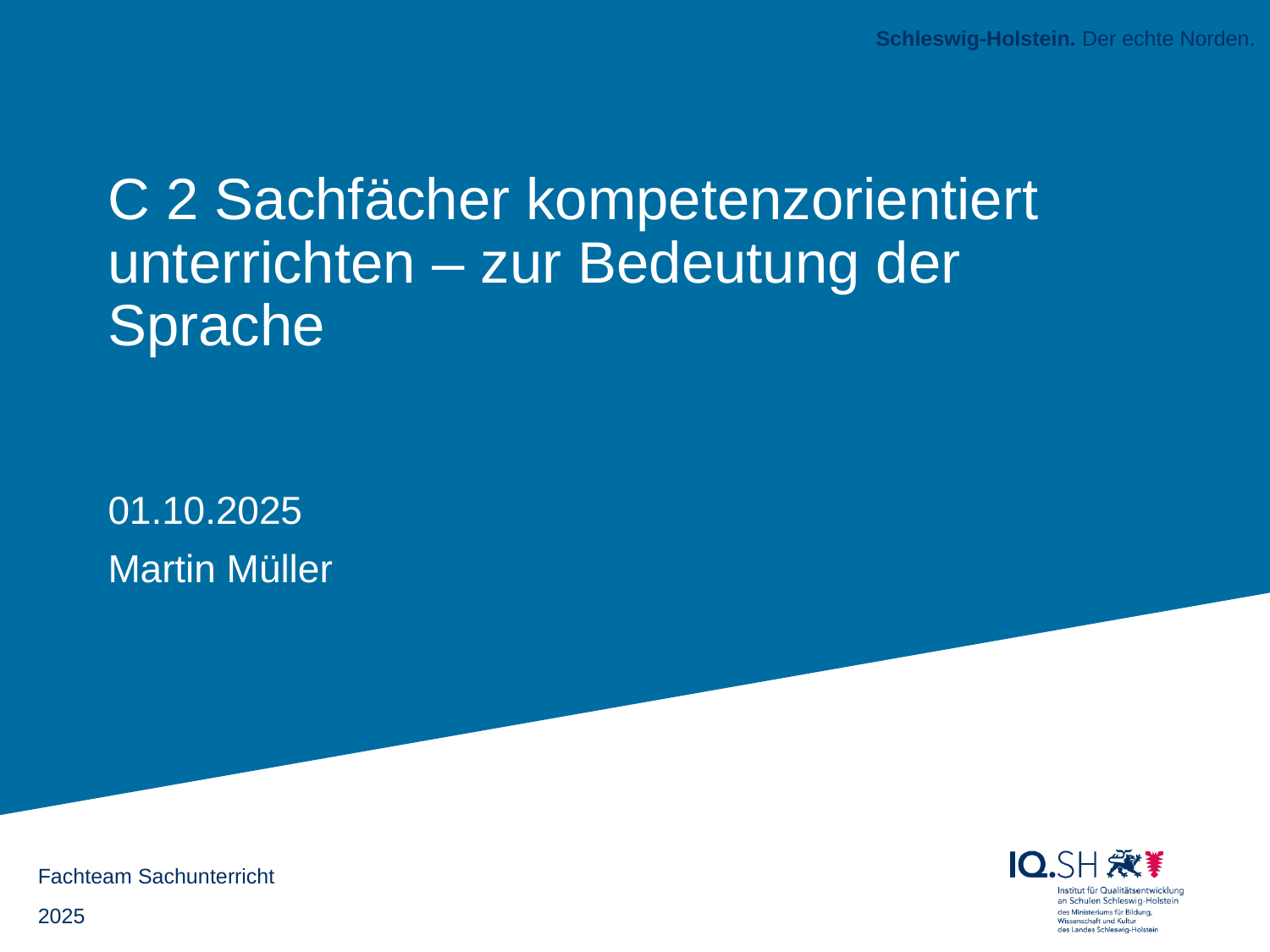

#

C 2 Sachfächer kompetenzorientiert unterrichten – zur Bedeutung der Sprache

01.10.2025
Martin Müller
Fachteam Sachunterricht
2025